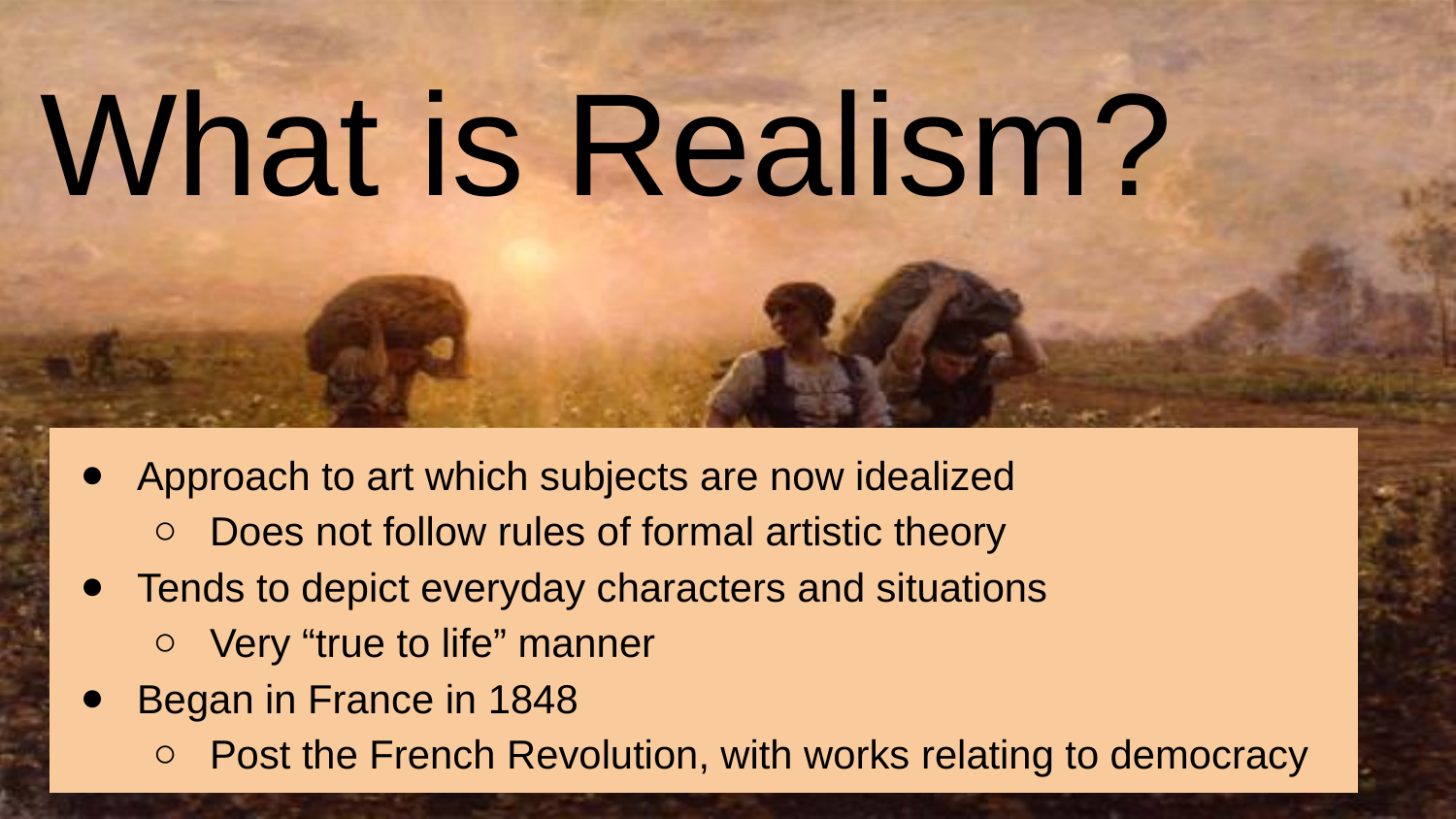

# What is Realism?
Approach to art which subjects are now idealized
Does not follow rules of formal artistic theory
Tends to depict everyday characters and situations
Very “true to life” manner
Began in France in 1848
Post the French Revolution, with works relating to democracy